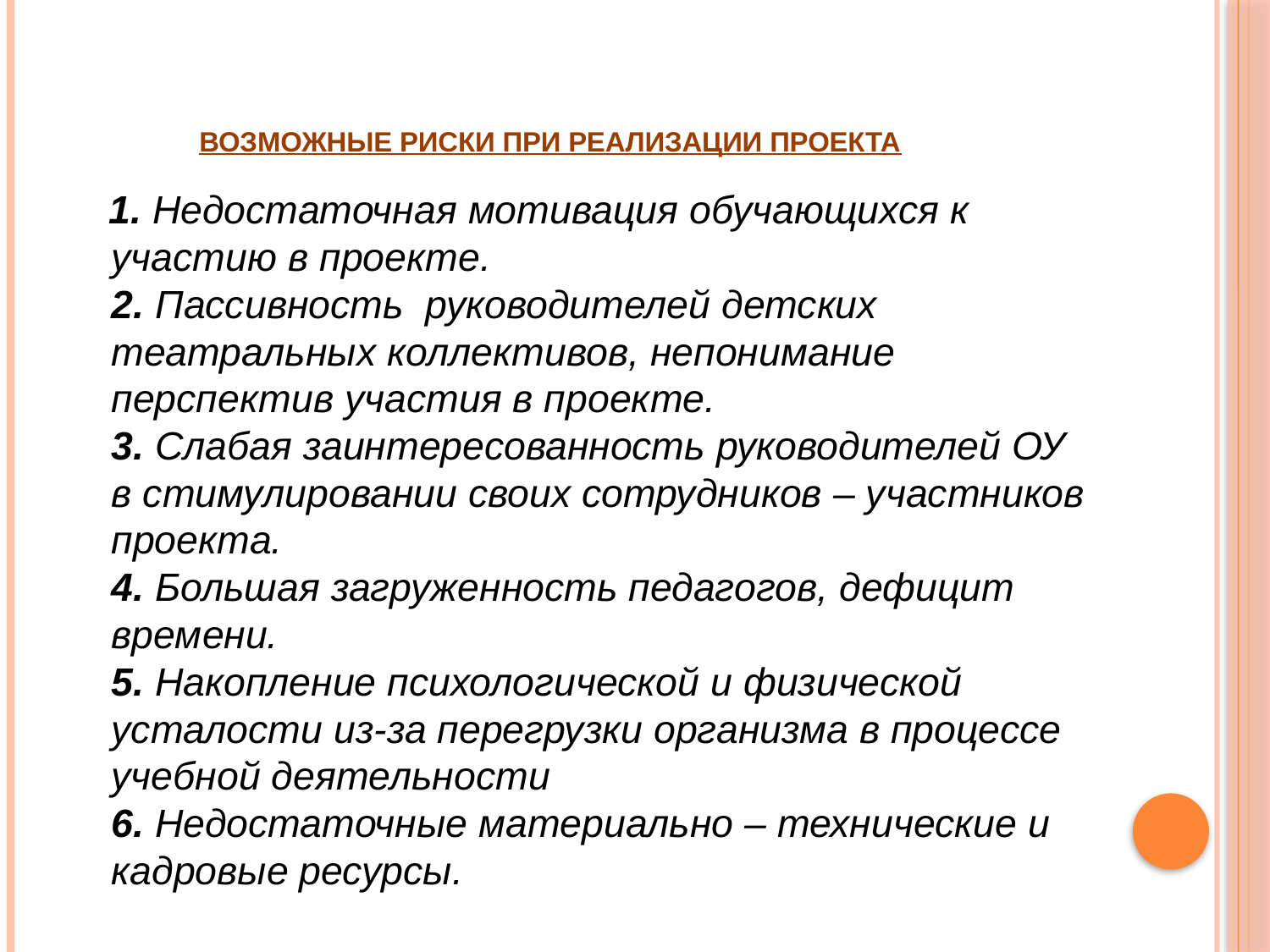

# Возможные риски при реализации проекта
   1. Недостаточная мотивация обучающихся к участию в проекте.
2. Пассивность  руководителей детских театральных коллективов, непонимание перспектив участия в проекте.
3. Слабая заинтересованность руководителей ОУ  в стимулировании своих сотрудников – участников проекта.
4. Большая загруженность педагогов, дефицит времени.
5. Накопление психологической и физической усталости из-за перегрузки организма в процессе учебной деятельности
6. Недостаточные материально – технические и кадровые ресурсы.